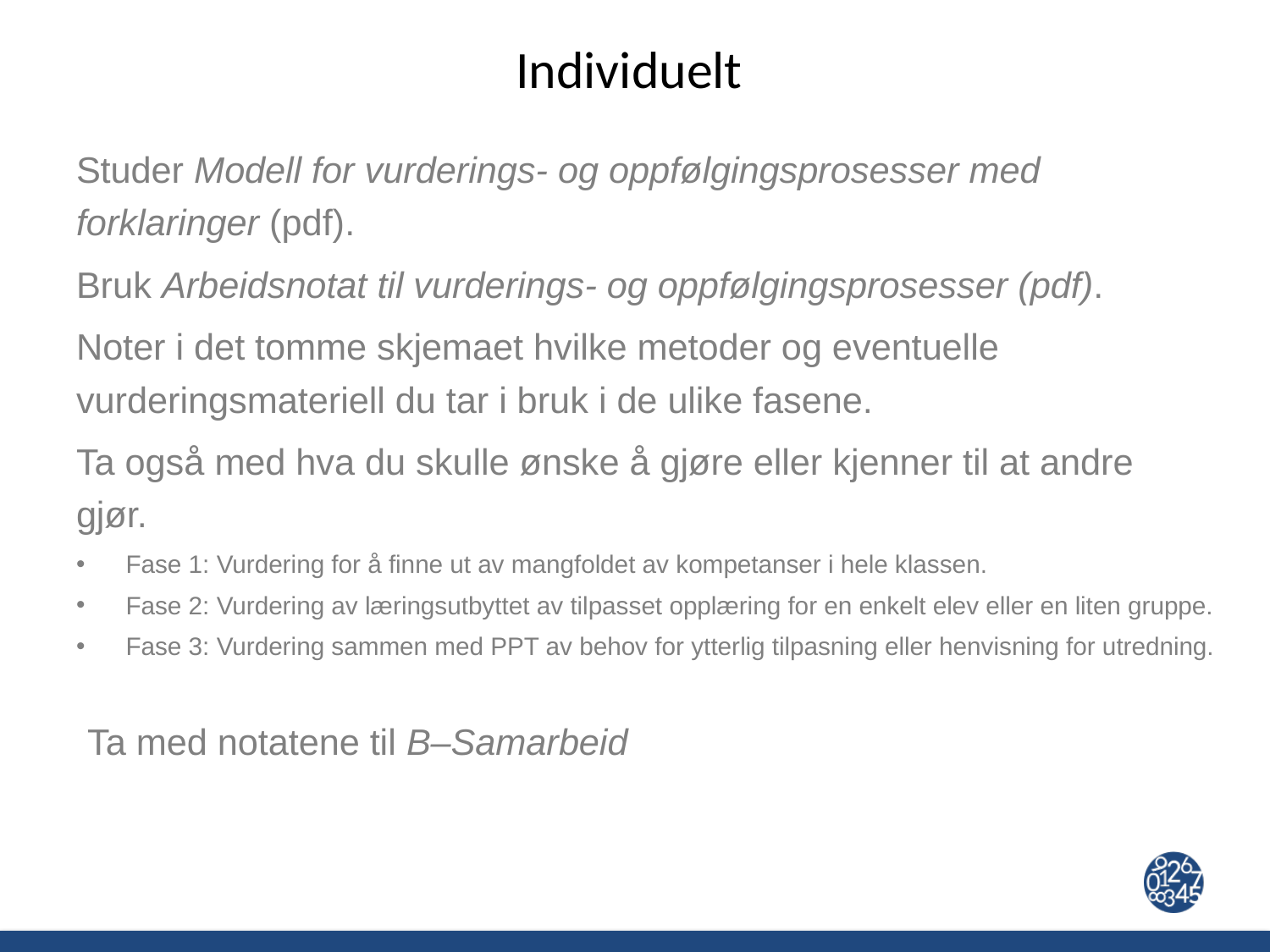

# Individuelt
Studer Modell for vurderings- og oppfølgingsprosesser med forklaringer (pdf).
Bruk Arbeidsnotat til vurderings- og oppfølgingsprosesser (pdf).
Noter i det tomme skjemaet hvilke metoder og eventuelle vurderingsmateriell du tar i bruk i de ulike fasene.
Ta også med hva du skulle ønske å gjøre eller kjenner til at andre gjør.
Fase 1: Vurdering for å finne ut av mangfoldet av kompetanser i hele klassen.
Fase 2: Vurdering av læringsutbyttet av tilpasset opplæring for en enkelt elev eller en liten gruppe.
Fase 3: Vurdering sammen med PPT av behov for ytterlig tilpasning eller henvisning for utredning.

 Ta med notatene til B–Samarbeid